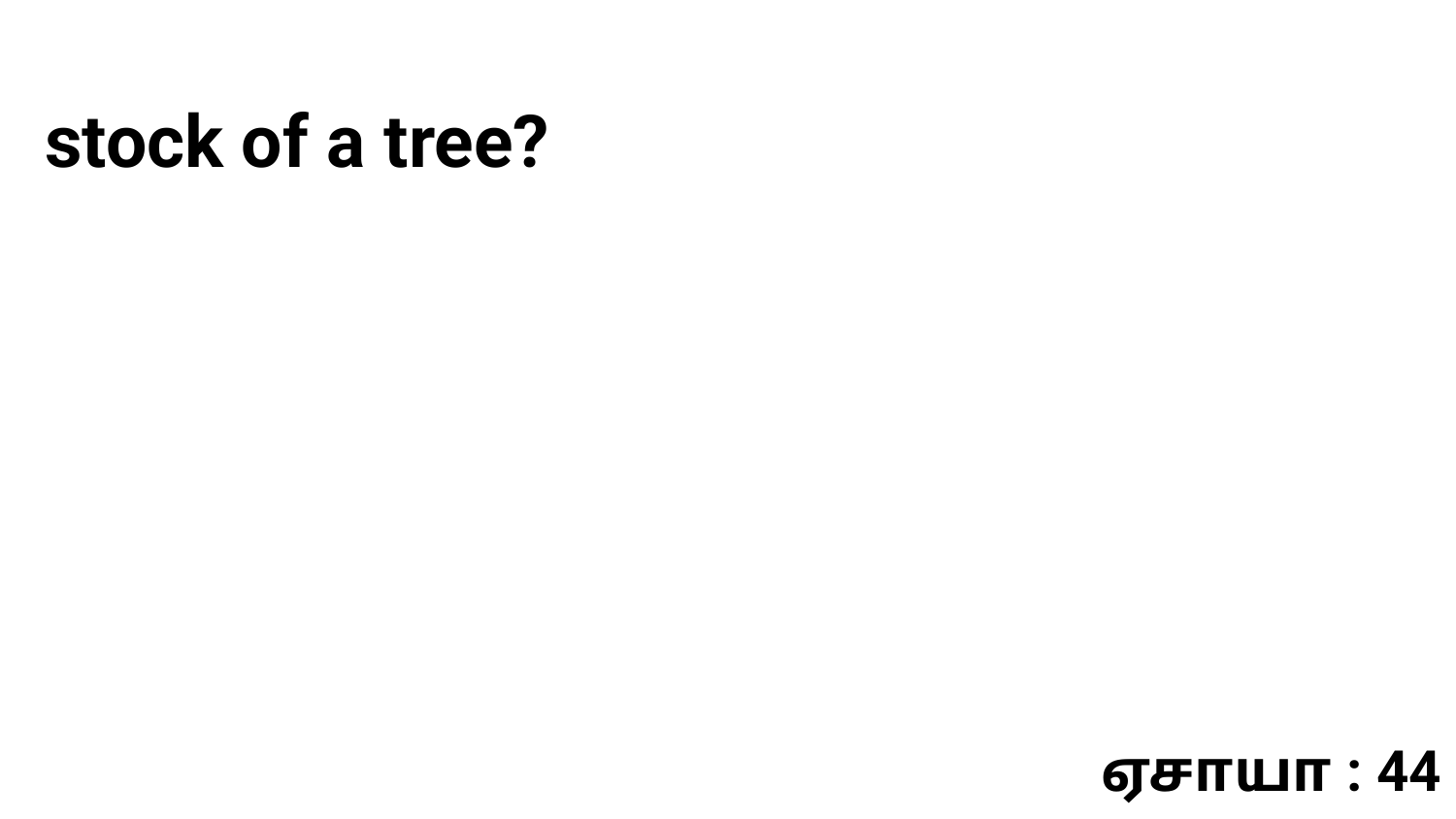

stock of a tree?
ஏசாயா : 44